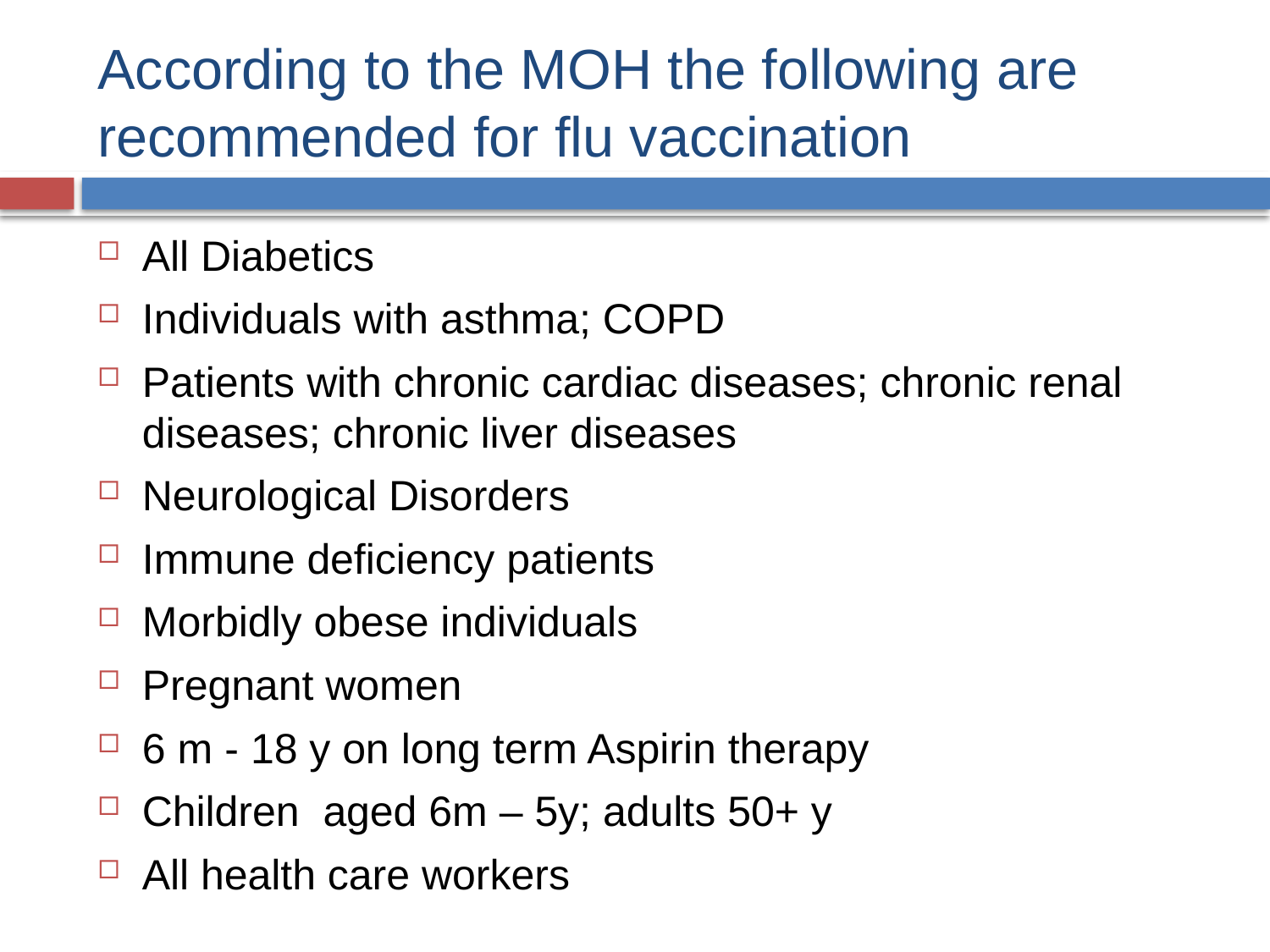

# According to the MOH the following are recommended for flu vaccination
All Diabetics
Individuals with asthma; COPD
Patients with chronic cardiac diseases; chronic renal diseases; chronic liver diseases
Neurological Disorders
Immune deficiency patients
Morbidly obese individuals
Pregnant women
6 m - 18 y on long term Aspirin therapy
Children  aged 6m – 5y; adults 50+ y
All health care workers